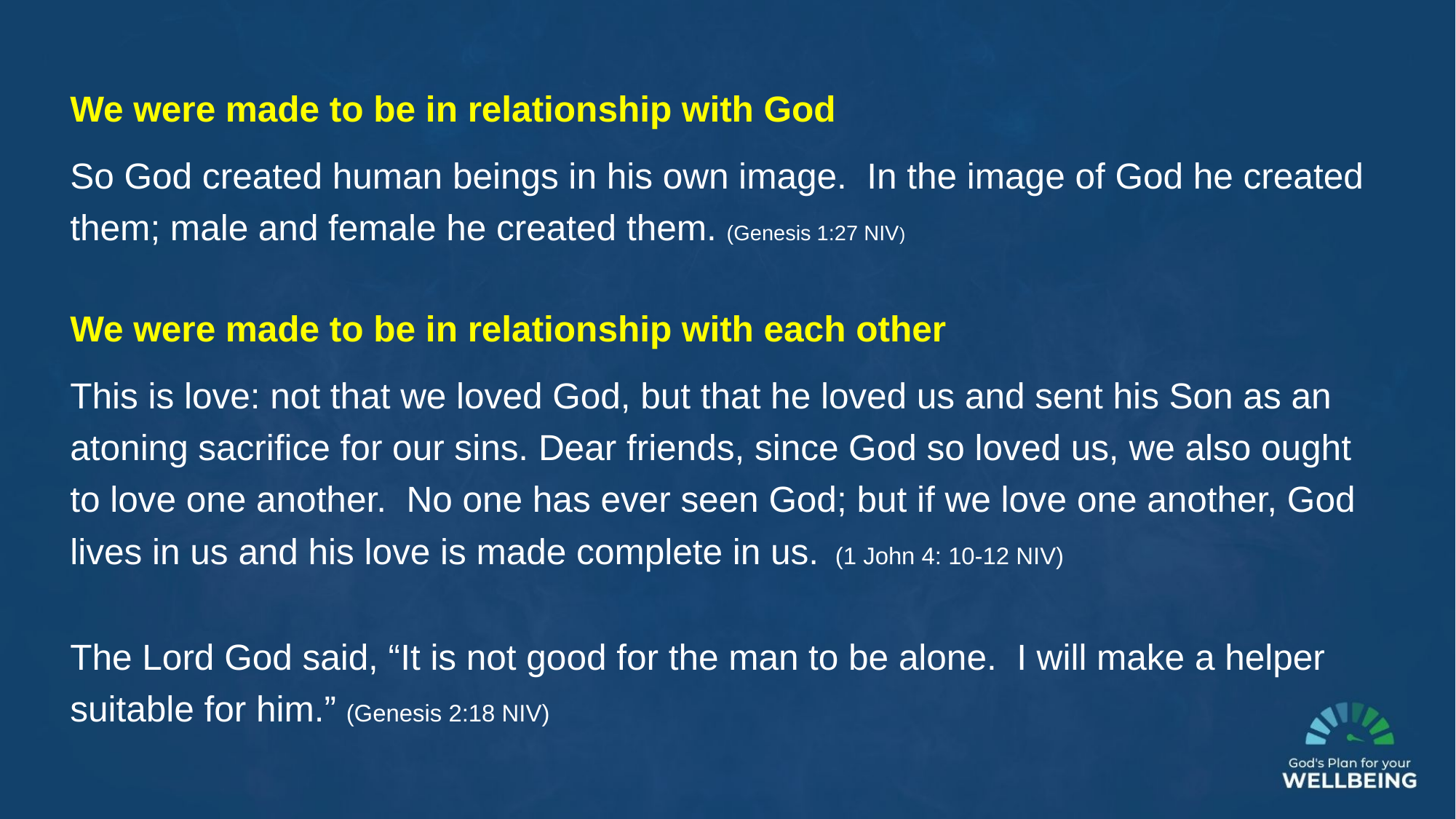

We were made to be in relationship with God
So God created human beings in his own image.  In the image of God he created them; male and female he created them. (Genesis 1:27 NIV)
We were made to be in relationship with each other
This is love: not that we loved God, but that he loved us and sent his Son as an atoning sacrifice for our sins. Dear friends, since God so loved us, we also ought to love one another.  No one has ever seen God; but if we love one another, God lives in us and his love is made complete in us.  (1 John 4: 10-12 NIV)
The Lord God said, “It is not good for the man to be alone.  I will make a helper suitable for him.” (Genesis 2:18 NIV)